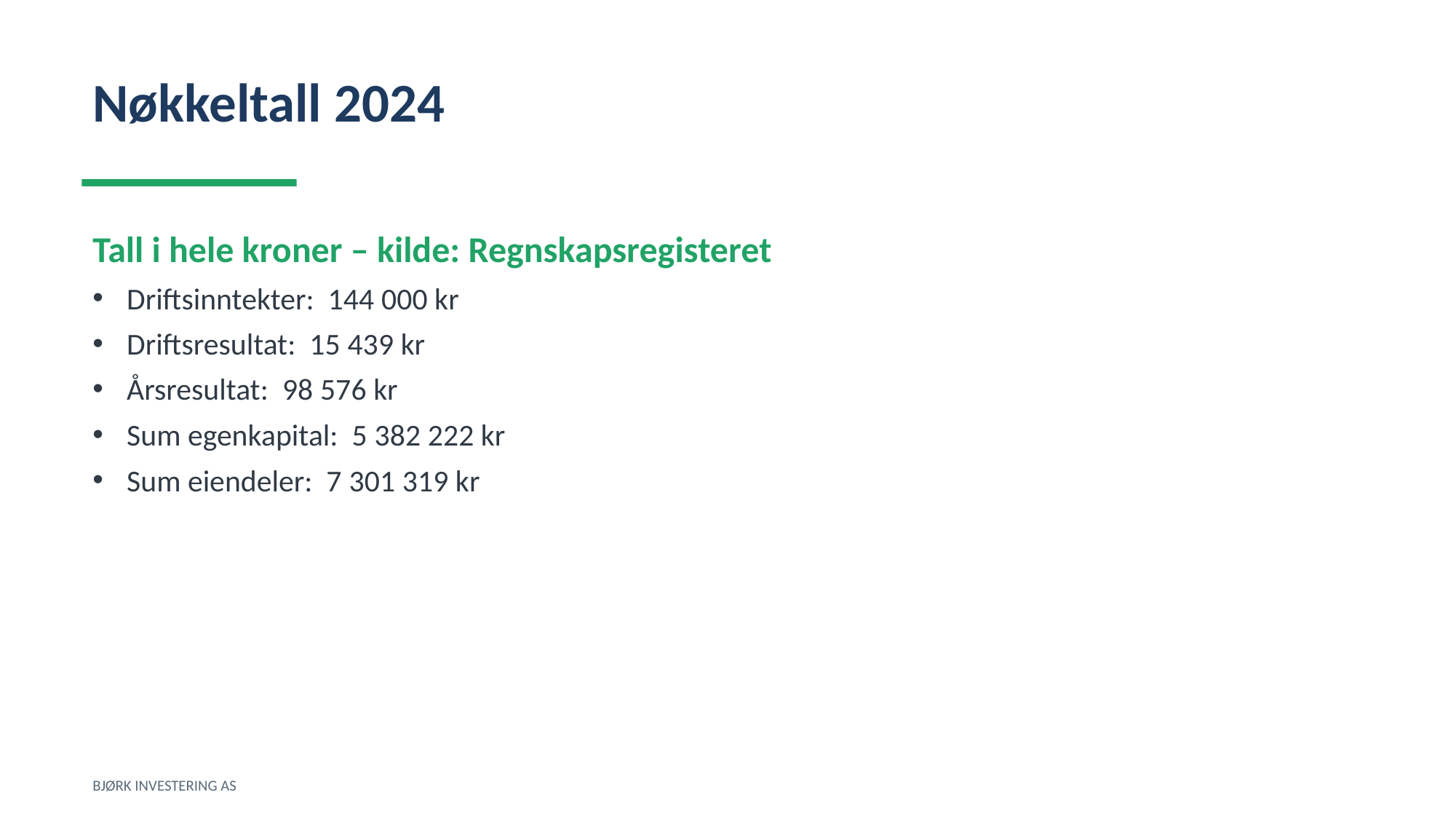

Nøkkeltall 2024

Tall i hele kroner – kilde: Regnskapsregisteret
Driftsinntekter:  144 000 kr
Driftsresultat:  15 439 kr
Årsresultat:  98 576 kr
Sum egenkapital:  5 382 222 kr
Sum eiendeler:  7 301 319 kr
BJØRK INVESTERING AS